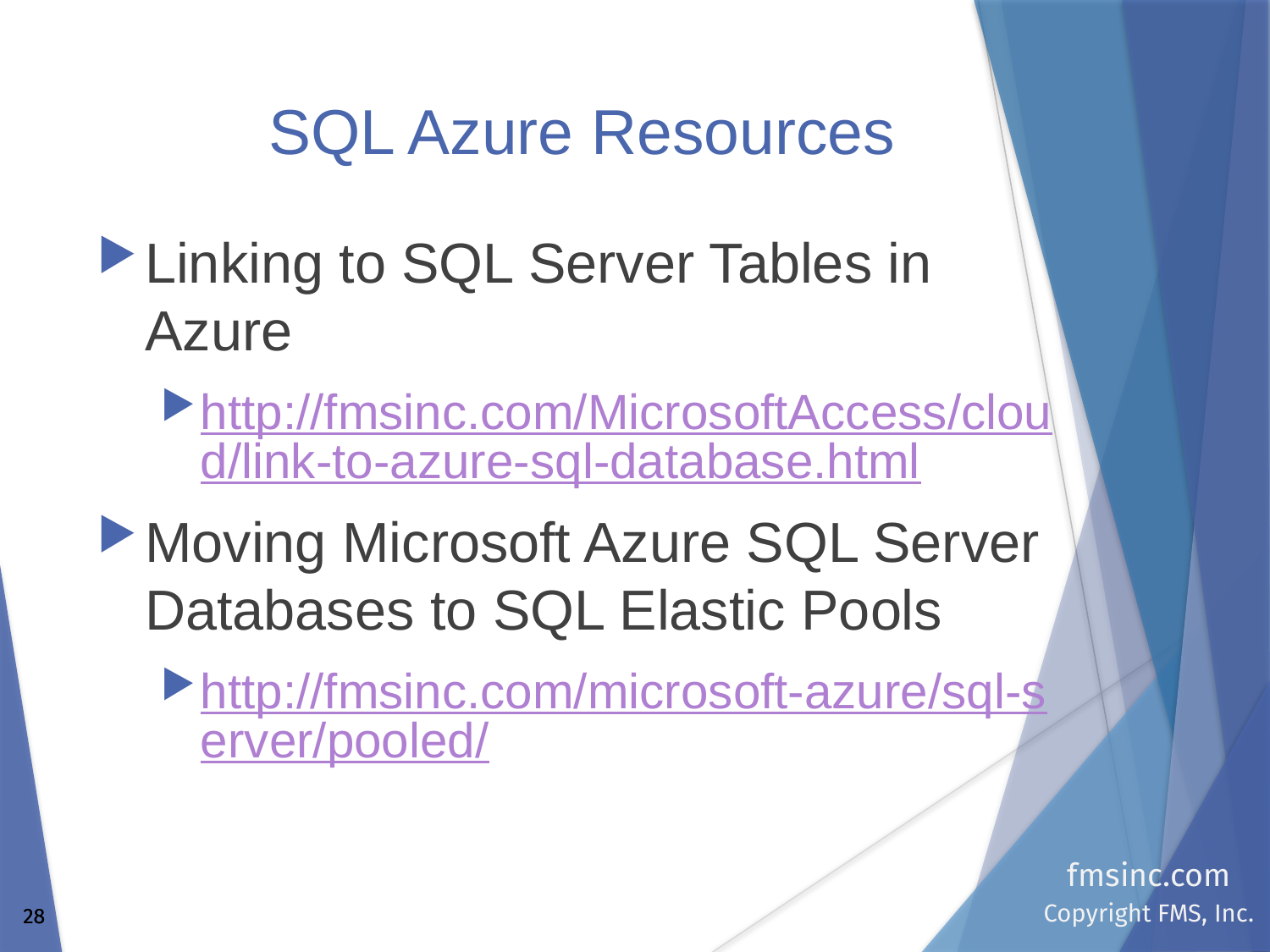

# SQL Azure Resources
Linking to SQL Server Tables in Azure
http://fmsinc.com/MicrosoftAccess/cloud/link-to-azure-sql-database.html
Moving Microsoft Azure SQL Server Databases to SQL Elastic Pools
http://fmsinc.com/microsoft-azure/sql-server/pooled/